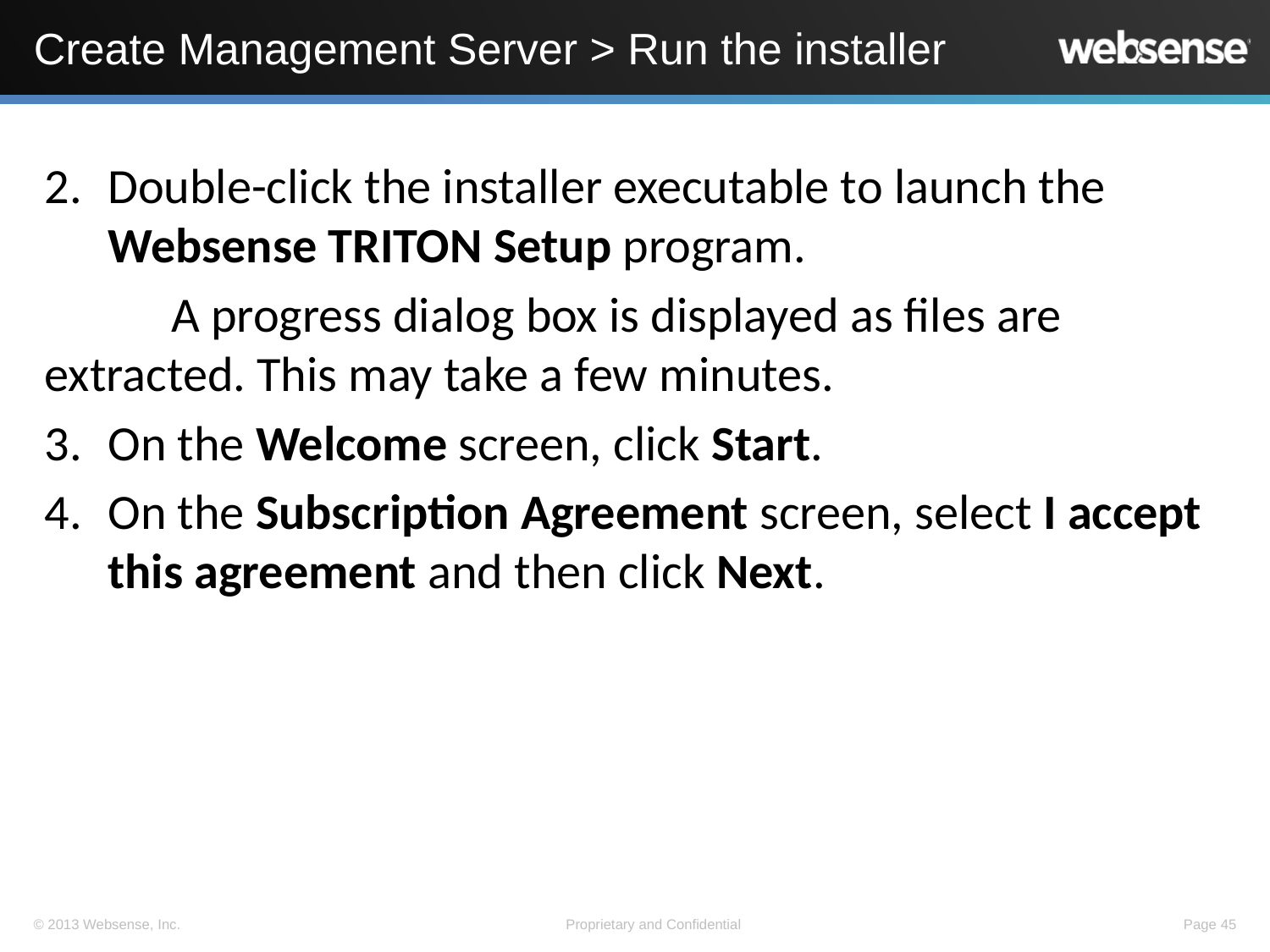

# Create Management Server > Run the installer
Double-click the installer executable to launch the Websense TRITON Setup program.
	A progress dialog box is displayed as files are 	extracted. This may take a few minutes.
On the Welcome screen, click Start.
On the Subscription Agreement screen, select I accept this agreement and then click Next.